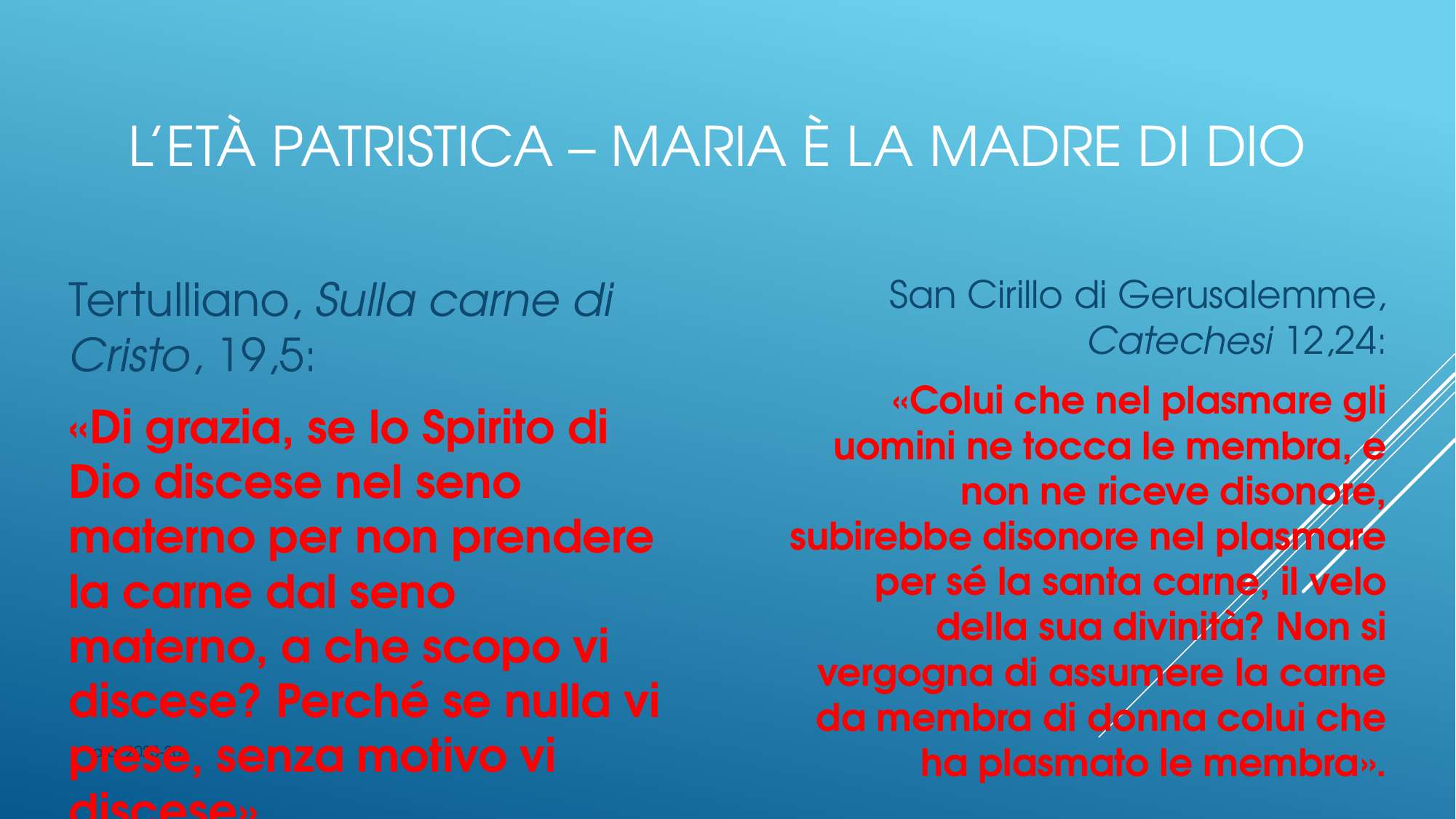

# L’età patristica – Maria è la Madre di Dio
Tertulliano, Sulla carne di Cristo, 19,5:
«Di grazia, se lo Spirito di Dio discese nel seno materno per non prendere la carne dal seno materno, a che scopo vi discese? Perché se nulla vi prese, senza motivo vi discese».

San Cirillo di Gerusalemme, Catechesi 12,24:
«Colui che nel plasmare gli uomini ne tocca le membra, e non ne riceve disonore, subirebbe disonore nel plasmare per sé la santa carne, il velo della sua divinità? Non si vergogna di assumere la carne da membra di donna colui che ha plasmato le membra».

a.a. 2025-26